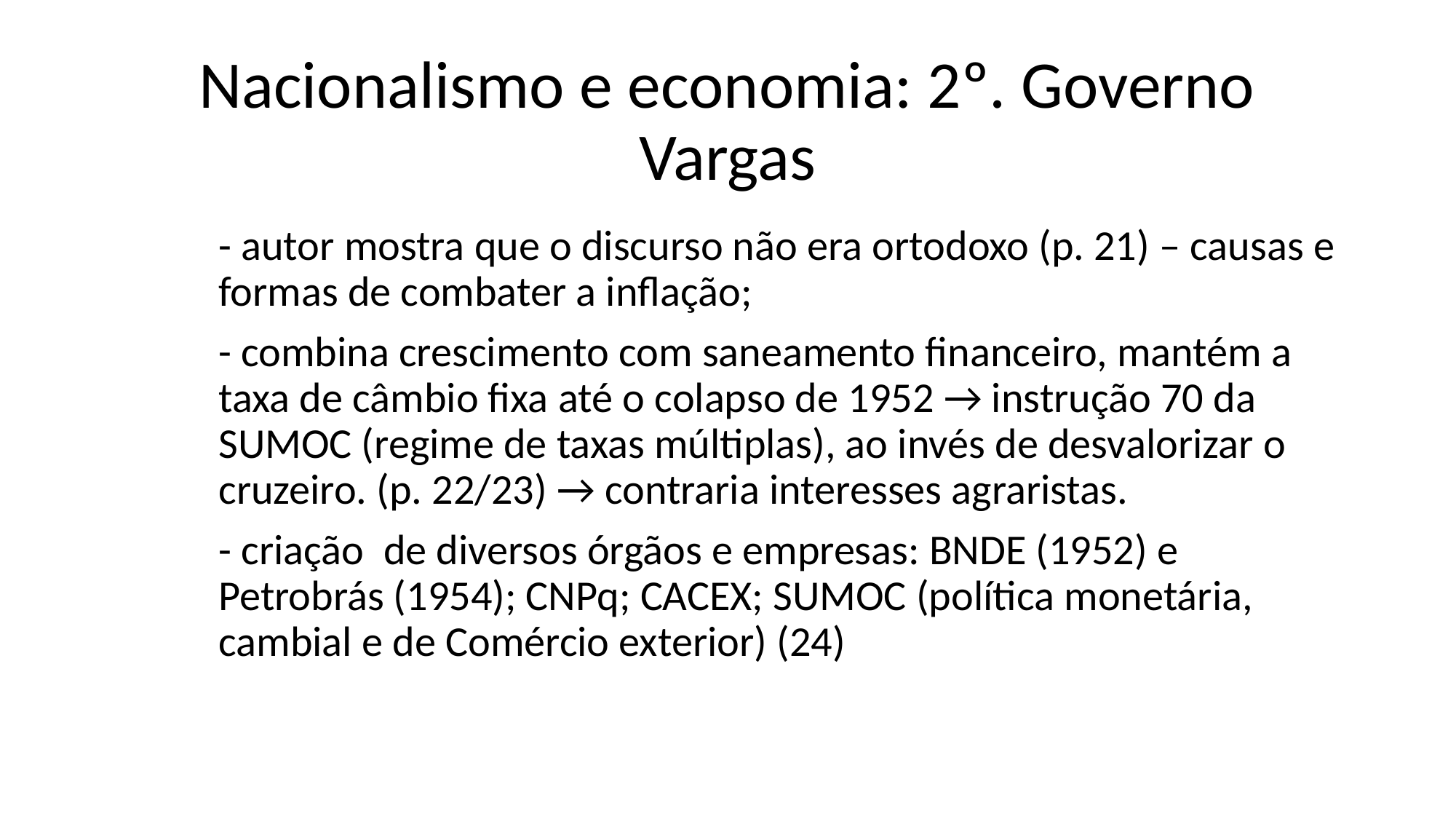

# Nacionalismo e economia: 2º. Governo Vargas
	- autor mostra que o discurso não era ortodoxo (p. 21) – causas e formas de combater a inflação;
	- combina crescimento com saneamento financeiro, mantém a taxa de câmbio fixa até o colapso de 1952 → instrução 70 da SUMOC (regime de taxas múltiplas), ao invés de desvalorizar o cruzeiro. (p. 22/23) → contraria interesses agraristas.
	- criação  de diversos órgãos e empresas: BNDE (1952) e Petrobrás (1954); CNPq; CACEX; SUMOC (política monetária, cambial e de Comércio exterior) (24)